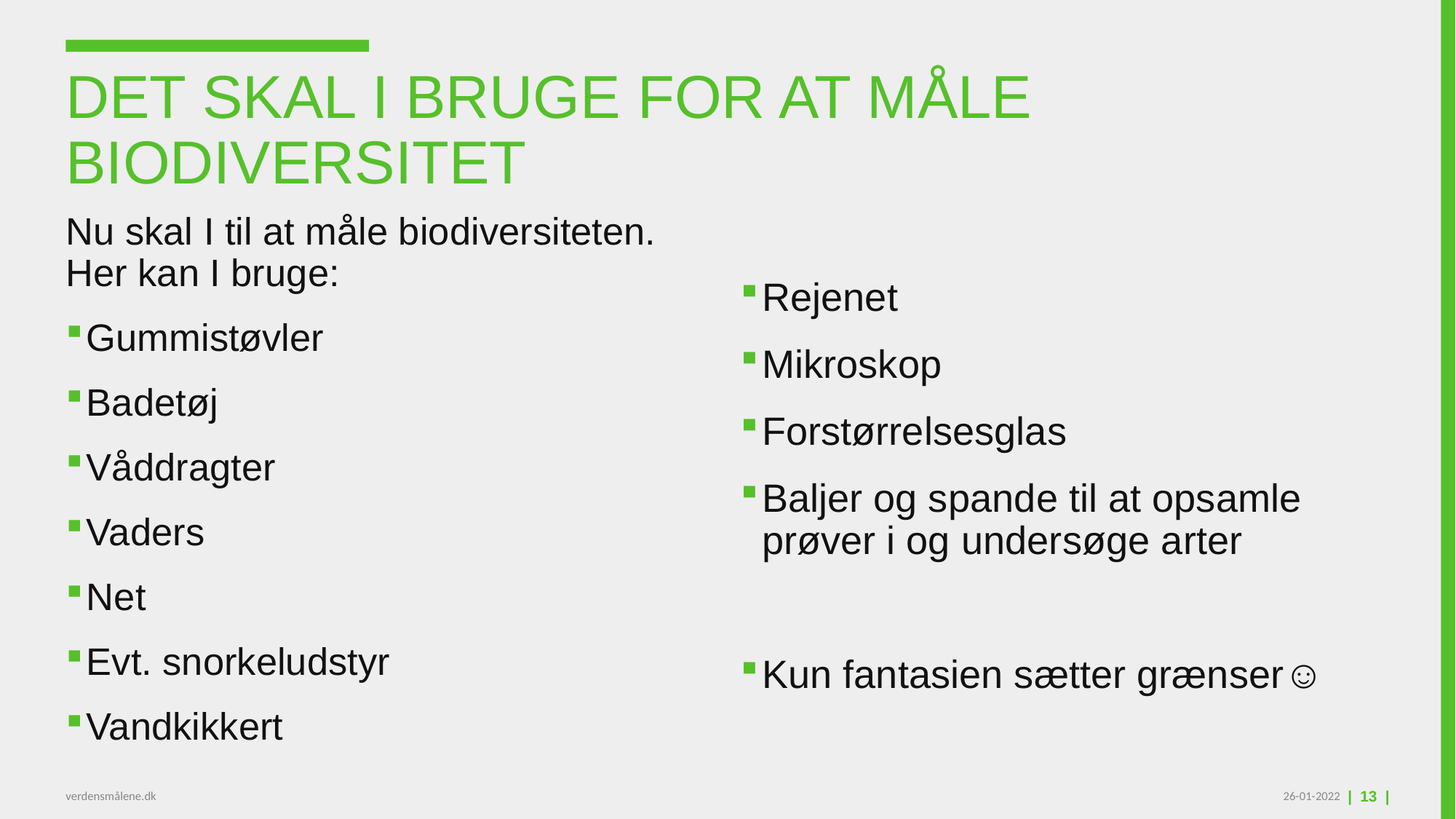

# Det skal I bruge for at måle biodiversitet
Nu skal I til at måle biodiversiteten. Her kan I bruge:
Gummistøvler
Badetøj
Våddragter
Vaders
Net
Evt. snorkeludstyr
Vandkikkert

Rejenet
Mikroskop
Forstørrelsesglas
Baljer og spande til at opsamle prøver i og undersøge arter

Kun fantasien sætter grænser☺

verdensmålene.dk
26-01-2022
|  13  |